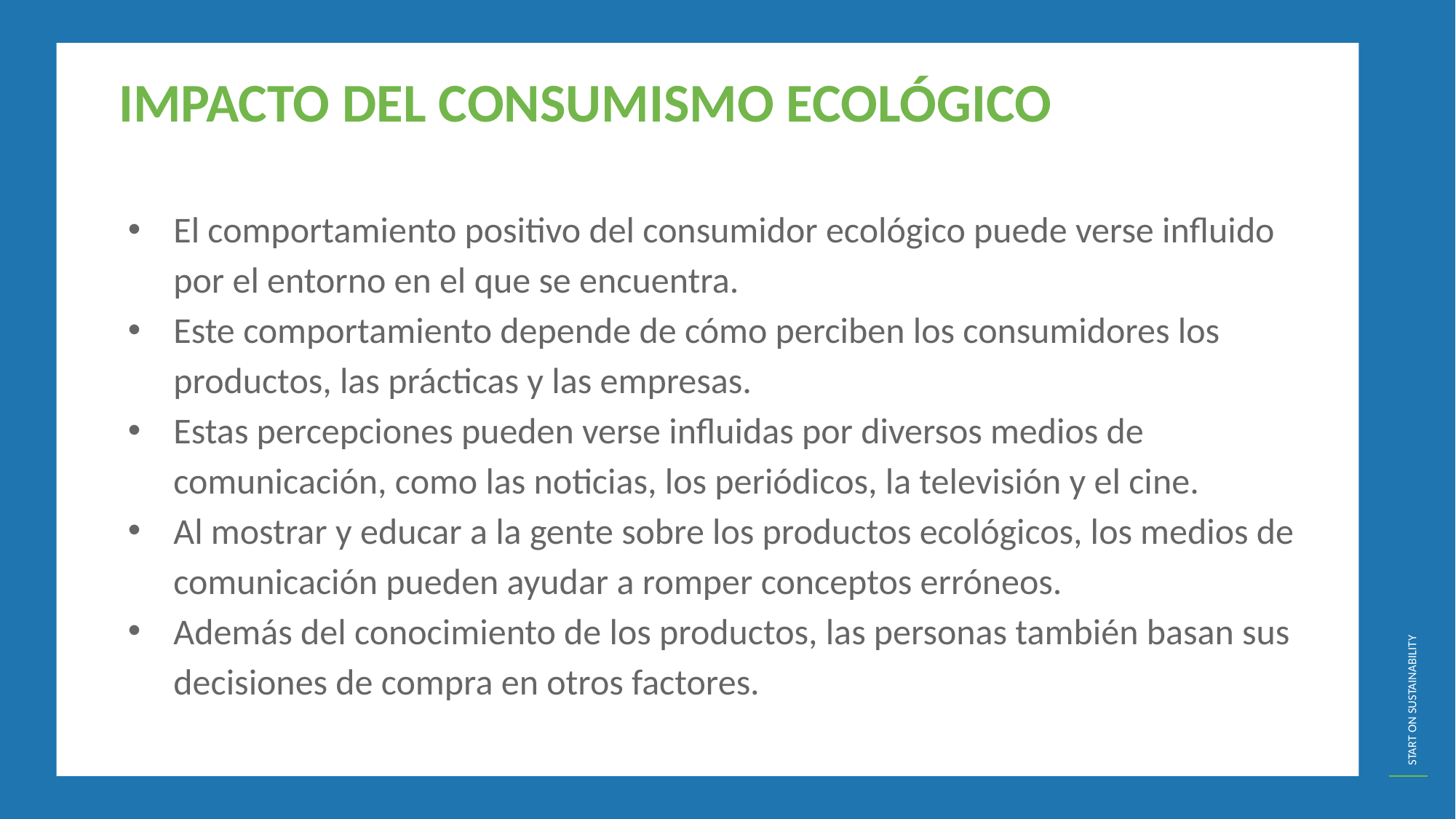

IMPACTO DEL CONSUMISMO ECOLÓGICO
El comportamiento positivo del consumidor ecológico puede verse influido por el entorno en el que se encuentra.
Este comportamiento depende de cómo perciben los consumidores los productos, las prácticas y las empresas.
Estas percepciones pueden verse influidas por diversos medios de comunicación, como las noticias, los periódicos, la televisión y el cine.
Al mostrar y educar a la gente sobre los productos ecológicos, los medios de comunicación pueden ayudar a romper conceptos erróneos.
Además del conocimiento de los productos, las personas también basan sus decisiones de compra en otros factores.